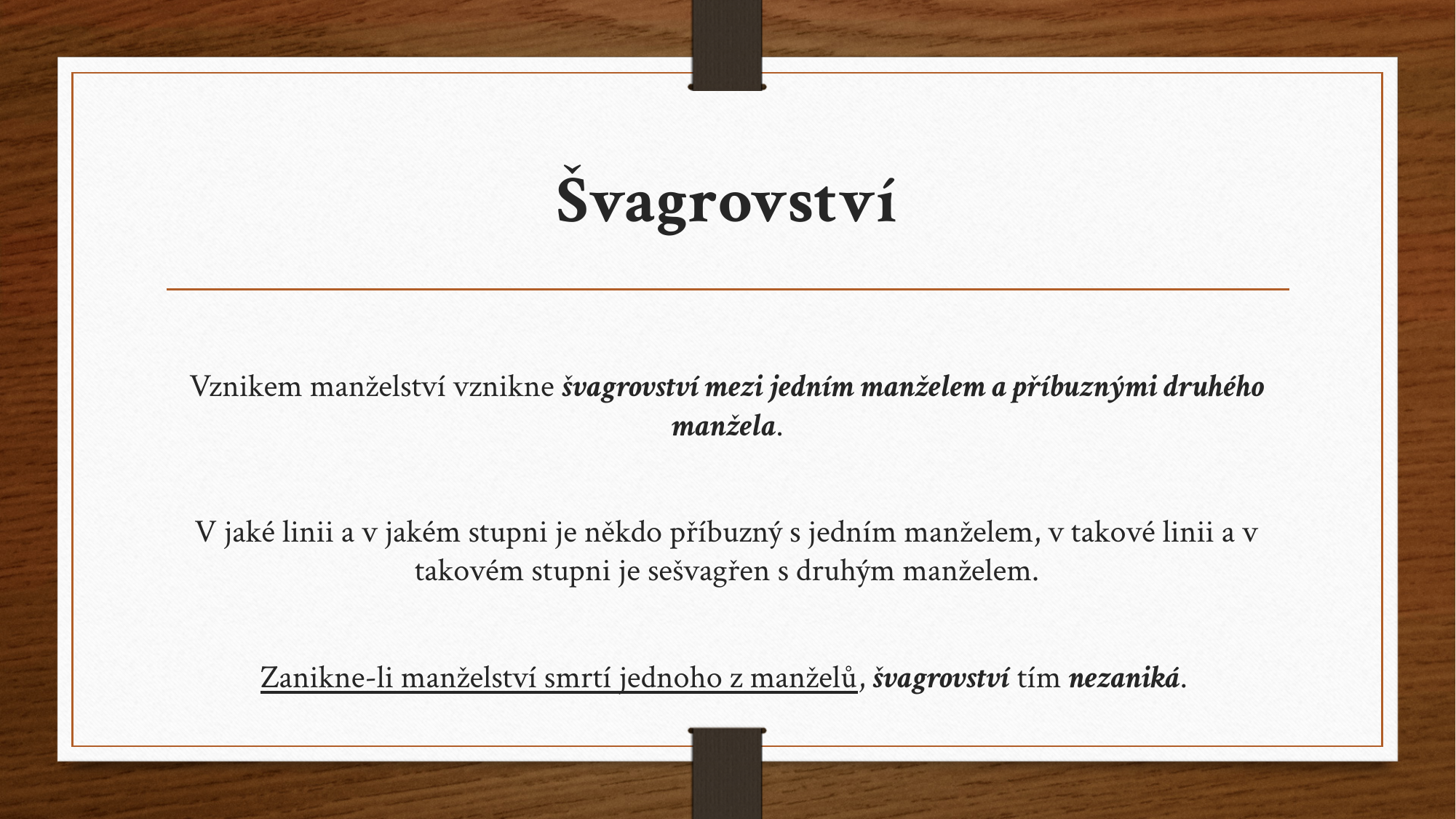

# Švagrovství

Vznikem manželství vznikne švagrovství mezi jedním manželem a příbuznými druhého manžela.

V jaké linii a v jakém stupni je někdo příbuzný s jedním manželem, v takové linii a v takovém stupni je sešvagřen s druhým manželem.

Zanikne-li manželství smrtí jednoho z manželů, švagrovství tím nezaniká.